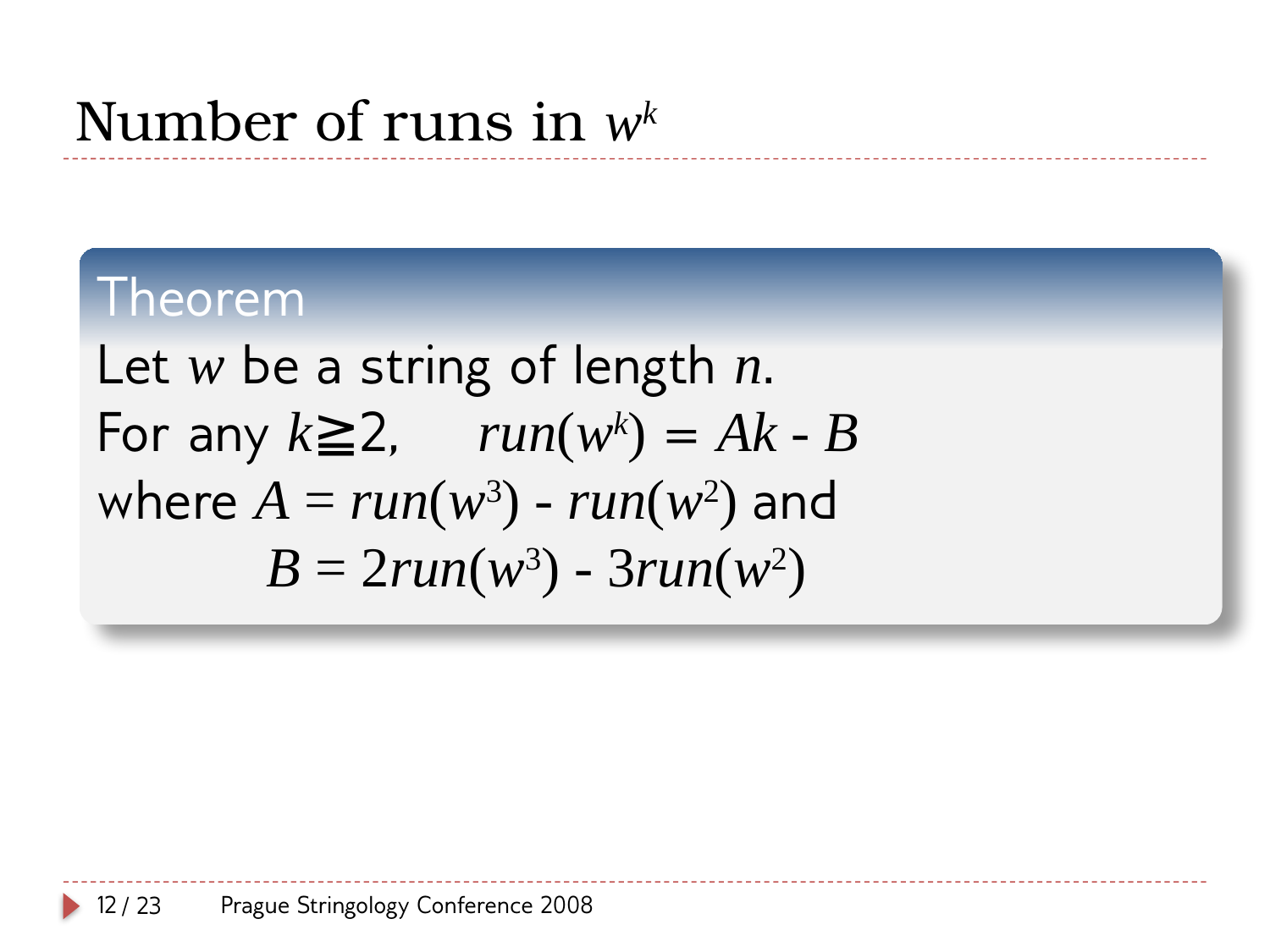

# Number of runs in wk
Theorem
Let w be a string of length n.
For any k≧2, 	run(wk) = Ak - B
where A = run(w3) - run(w2) and
          B = 2run(w3) - 3run(w2)
12
Prague Stringology Conference 2008